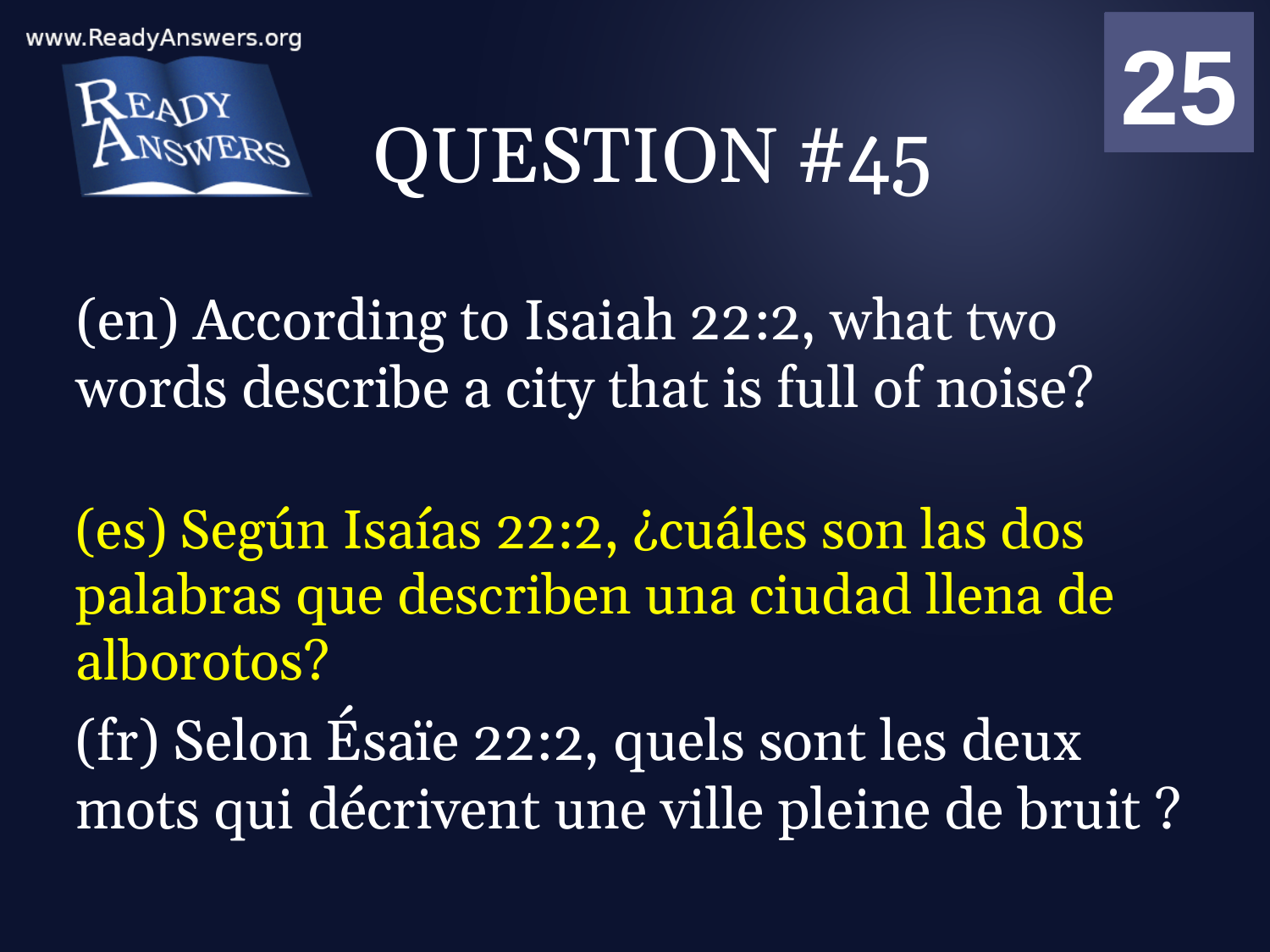

01
02
03
04
05
06
07
08
09
10
11
12
13
14
15
16
17
18
19
20
21
22
23
24
25
00
# QUESTION #45
(en) According to Isaiah 22:2, what two words describe a city that is full of noise?
(es) Según Isaías 22:2, ¿cuáles son las dos palabras que describen una ciudad llena de alborotos?
(fr) Selon Ésaïe 22:2, quels sont les deux mots qui décrivent une ville pleine de bruit ?